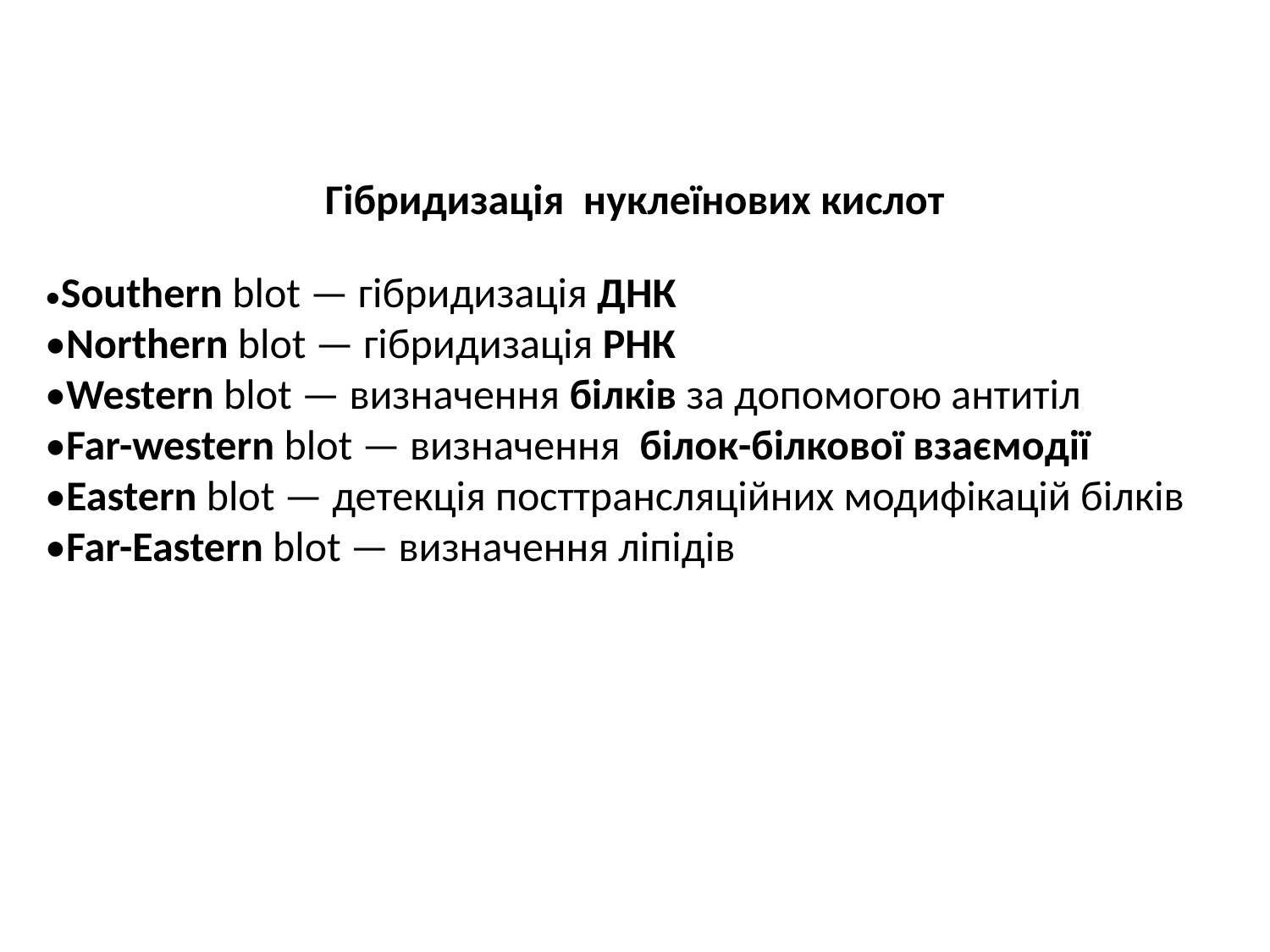

Гібридизація  нуклеїнових кислот

•Southern blot — гібридизація ДНК
•Northern blot — гібридизація РНК
•Western blot — визначення білків за допомогою антитіл
•Far-western blot — визначення  білок-білкової взаємодії
•Eastern blot — детекція посттрансляційних модифікацій білків
•Far-Eastern blot — визначення ліпідів